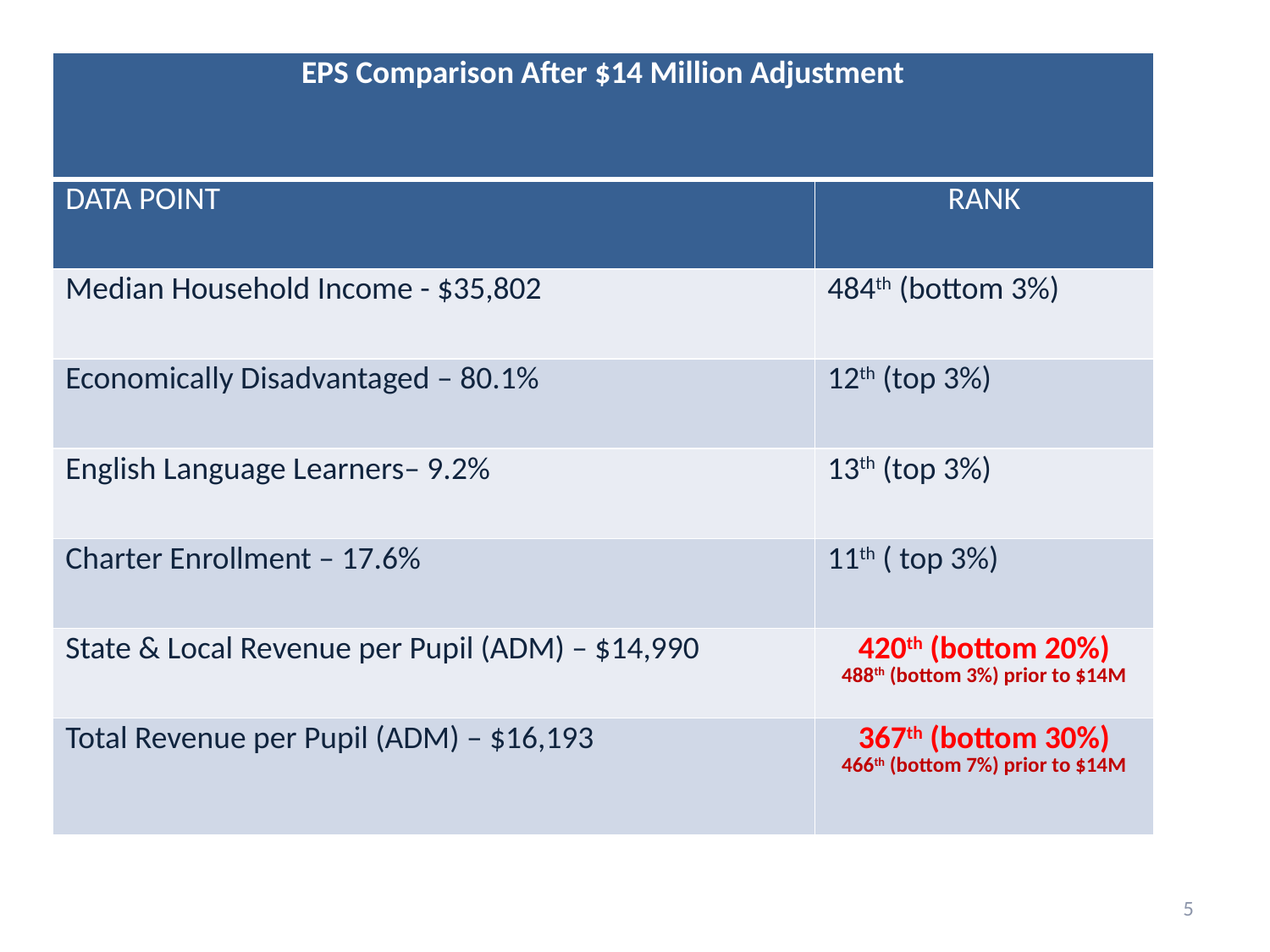

| EPS Comparison After $14 Million Adjustment |  |
| --- | --- |
| DATA POINT | RANK |
| Median Household Income - $35,802 | 484th (bottom 3%) |
| Economically Disadvantaged – 80.1% | 12th (top 3%) |
| English Language Learners– 9.2% | 13th (top 3%) |
| Charter Enrollment – 17.6% | 11th ( top 3%) |
| State & Local Revenue per Pupil (ADM) – $14,990 | 420th (bottom 20%) 488th (bottom 3%) prior to $14M |
| Total Revenue per Pupil (ADM) – $16,193 | 367th (bottom 30%) 466th (bottom 7%) prior to $14M |
5